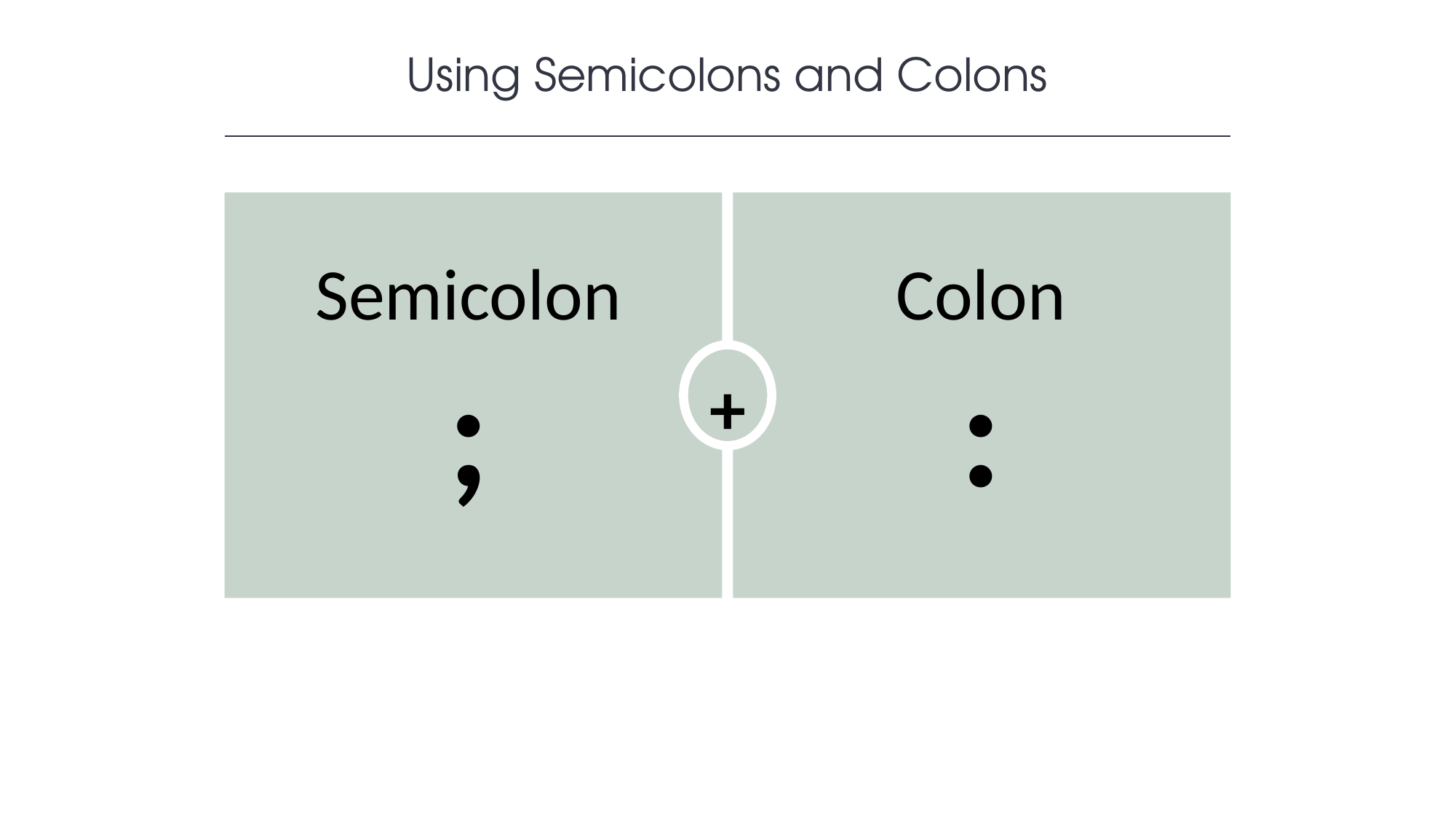

Using Semicolons and Colons

Colon
:
Semicolon
;
+